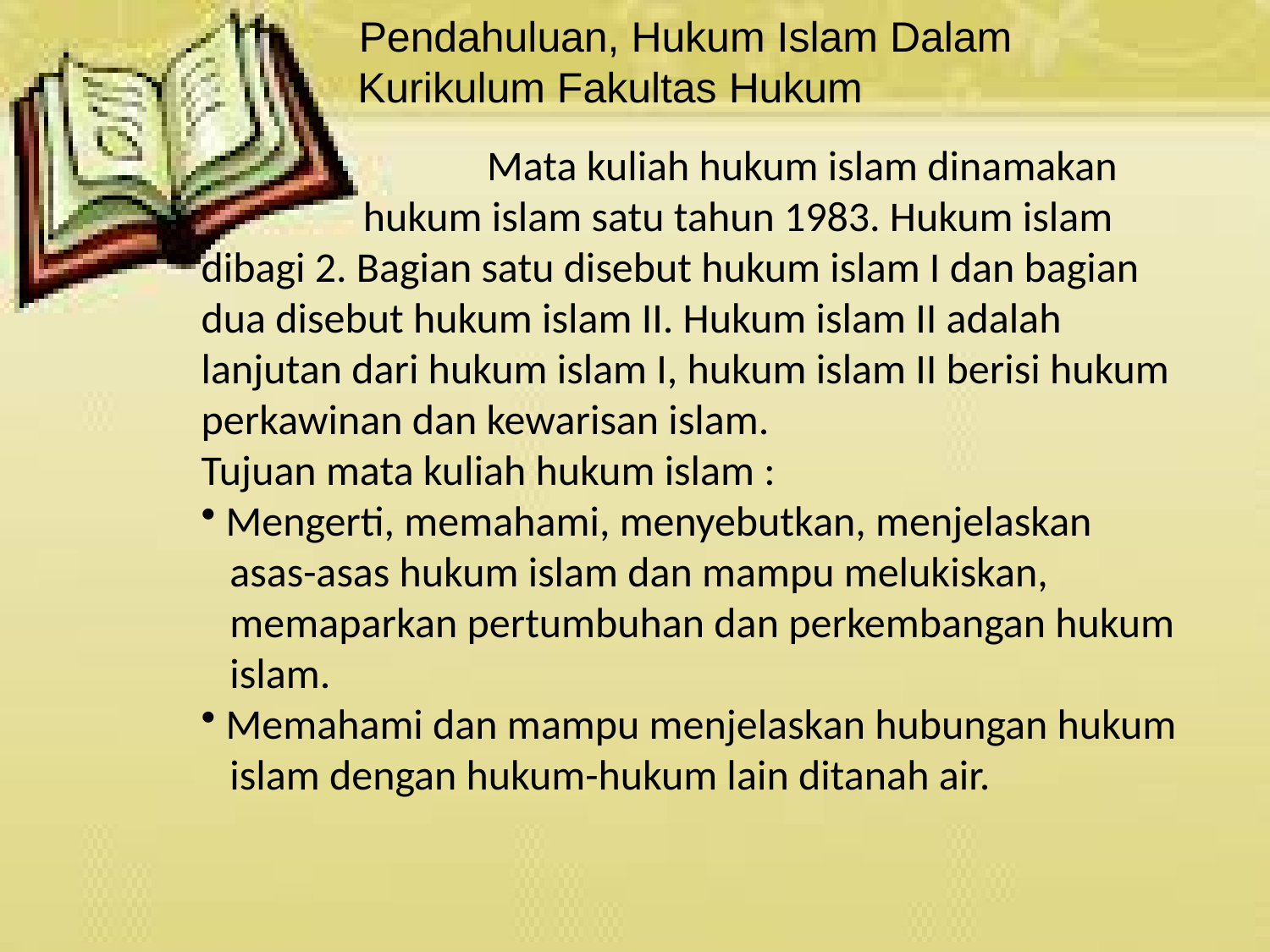

Pendahuluan, Hukum Islam Dalam
    Kurikulum Fakultas Hukum
                              Mata kuliah hukum islam dinamakan
                 hukum islam satu tahun 1983. Hukum islam dibagi 2. Bagian satu disebut hukum islam I dan bagian dua disebut hukum islam II. Hukum islam II adalah lanjutan dari hukum islam I, hukum islam II berisi hukum perkawinan dan kewarisan islam.
Tujuan mata kuliah hukum islam :
 Mengerti, memahami, menyebutkan, menjelaskan
   asas-asas hukum islam dan mampu melukiskan,
   memaparkan pertumbuhan dan perkembangan hukum
   islam.
 Memahami dan mampu menjelaskan hubungan hukum
   islam dengan hukum-hukum lain ditanah air.